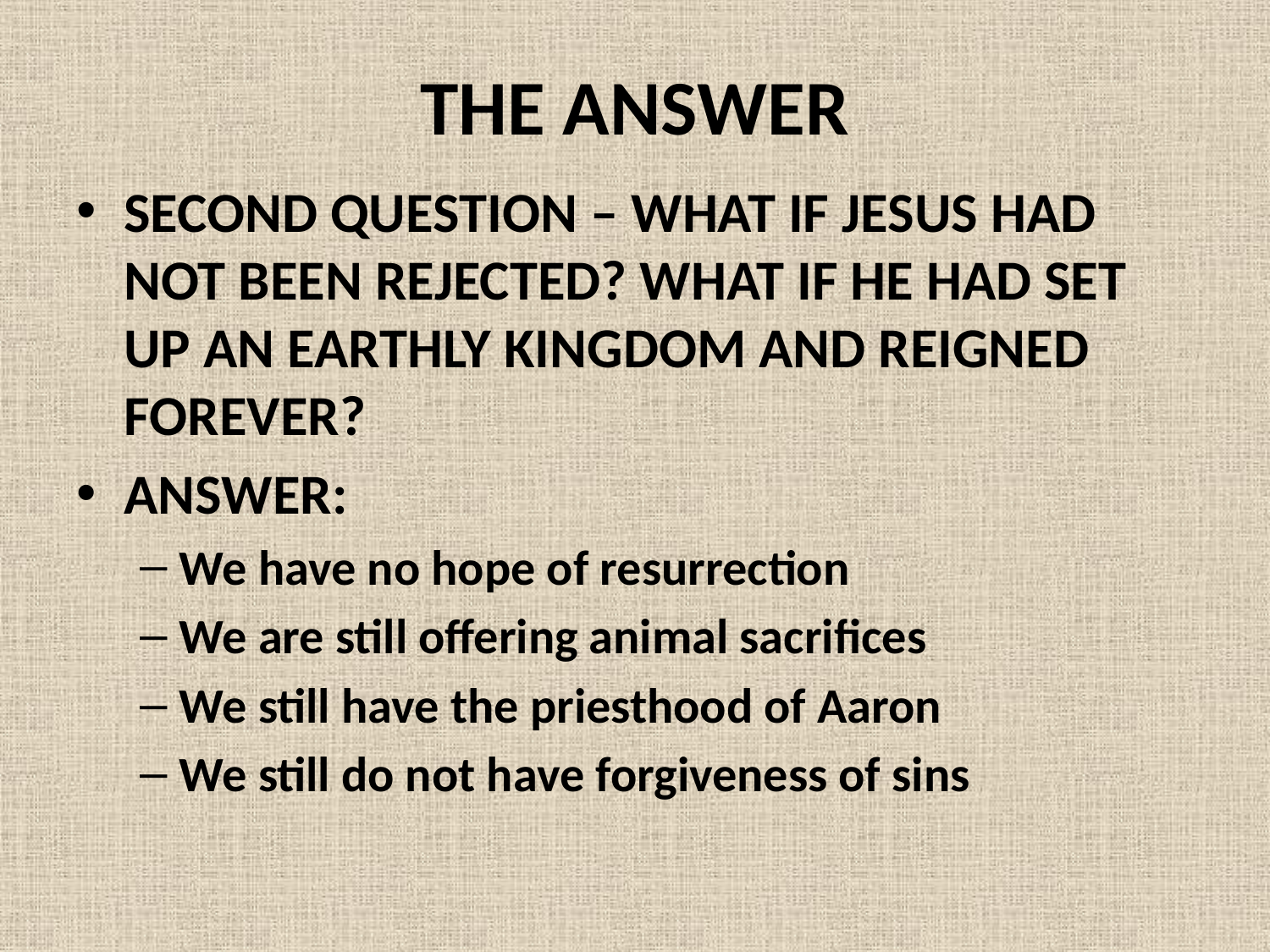

# THE ANSWER
SECOND QUESTION – WHAT IF JESUS HAD NOT BEEN REJECTED? WHAT IF HE HAD SET UP AN EARTHLY KINGDOM AND REIGNED FOREVER?
ANSWER:
We have no hope of resurrection
We are still offering animal sacrifices
We still have the priesthood of Aaron
We still do not have forgiveness of sins